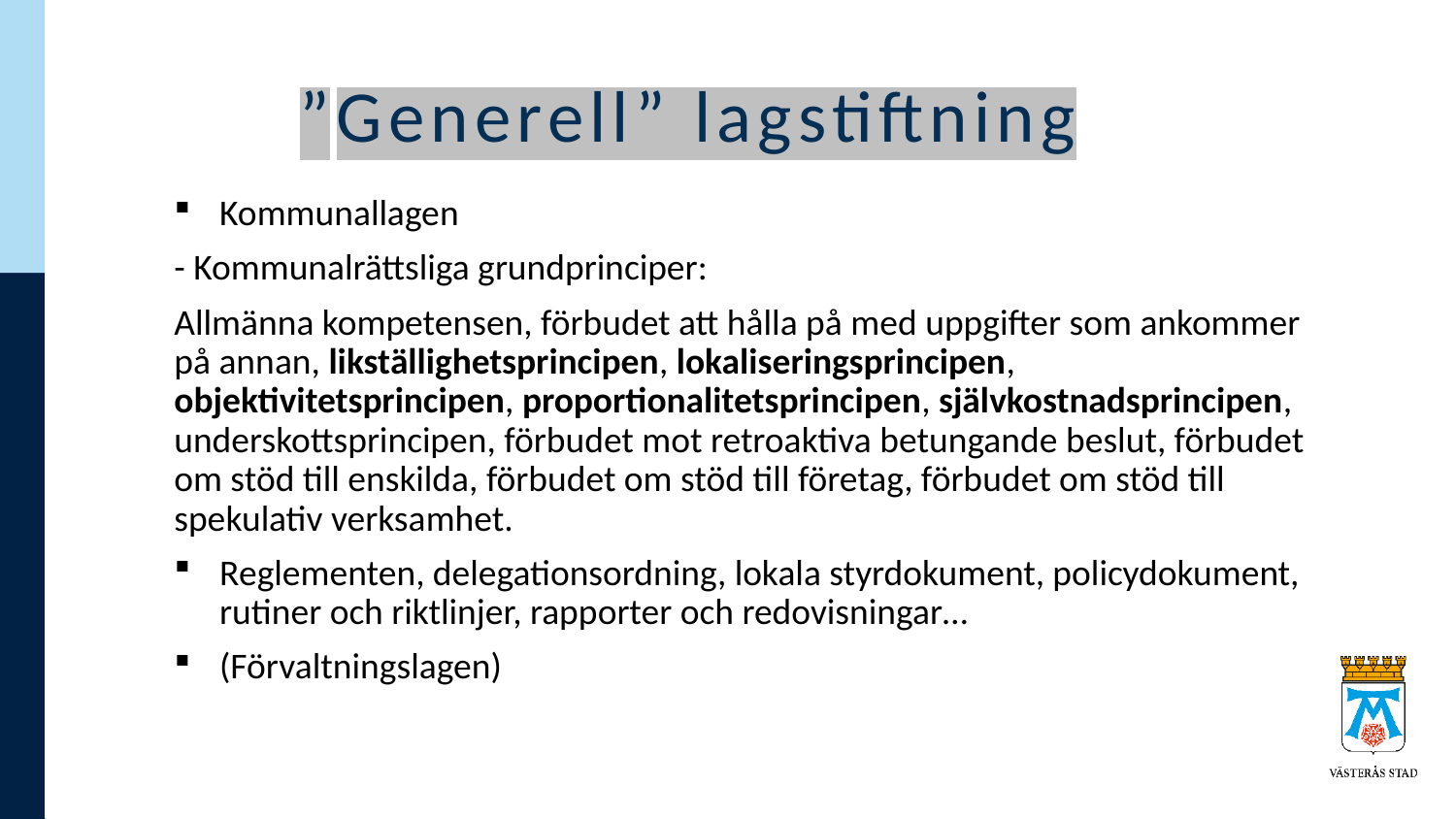

# ”Generell” lagstiftning
Kommunallagen
- Kommunalrättsliga grundprinciper:
Allmänna kompetensen, förbudet att hålla på med uppgifter som ankommer på annan, likställighetsprincipen, lokaliseringsprincipen, objektivitetsprincipen, proportionalitetsprincipen, självkostnadsprincipen, underskottsprincipen, förbudet mot retroaktiva betungande beslut, förbudet om stöd till enskilda, förbudet om stöd till företag, förbudet om stöd till spekulativ verksamhet.
Reglementen, delegationsordning, lokala styrdokument, policydokument, rutiner och riktlinjer, rapporter och redovisningar…
(Förvaltningslagen)